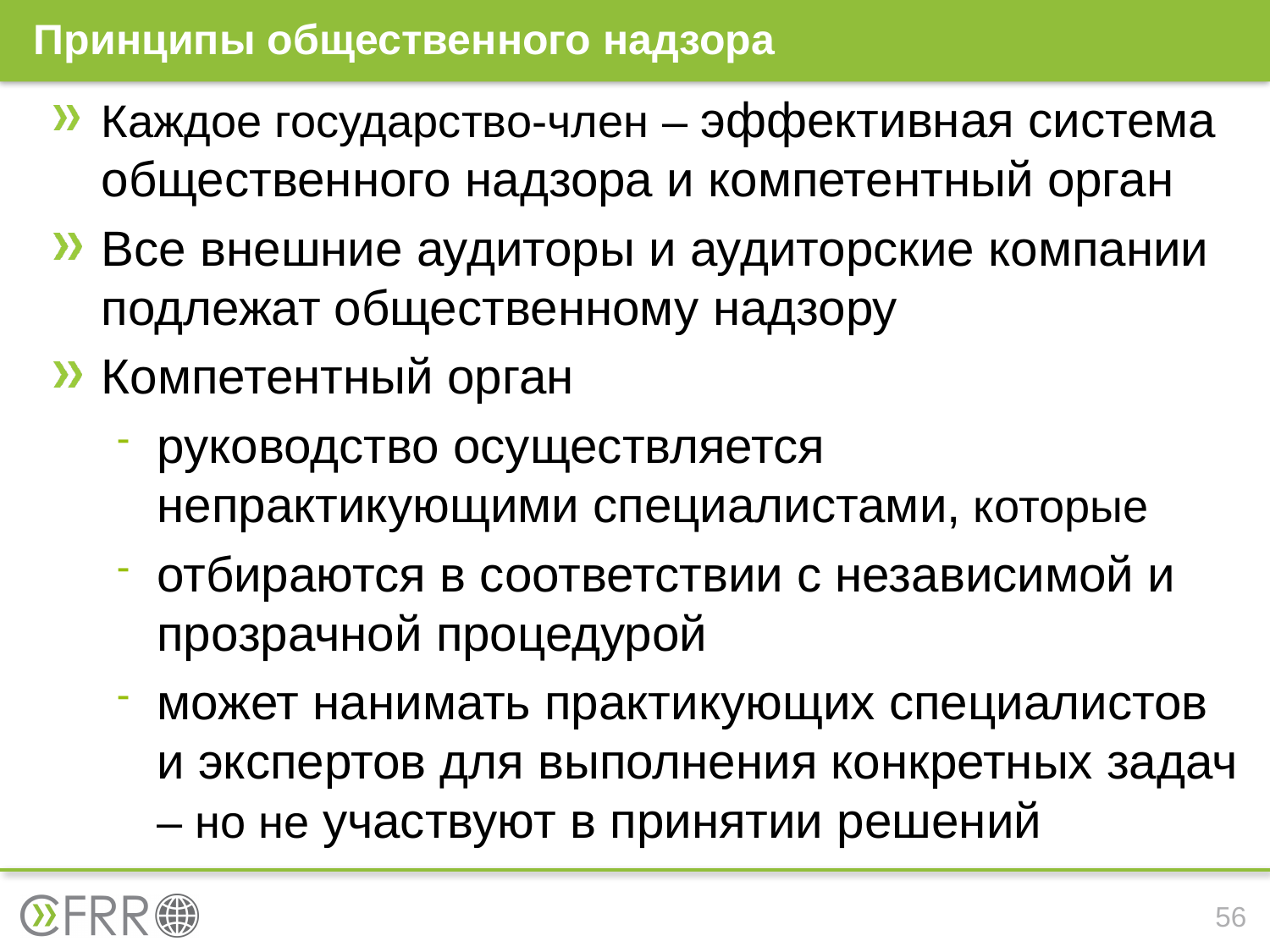

# Принципы общественного надзора
Каждое государство-член – эффективная система общественного надзора и компетентный орган
Все внешние аудиторы и аудиторские компании подлежат общественному надзору
Компетентный орган
руководство осуществляется непрактикующими специалистами, которые
отбираются в соответствии с независимой и прозрачной процедурой
может нанимать практикующих специалистов и экспертов для выполнения конкретных задач – но не участвуют в принятии решений

56